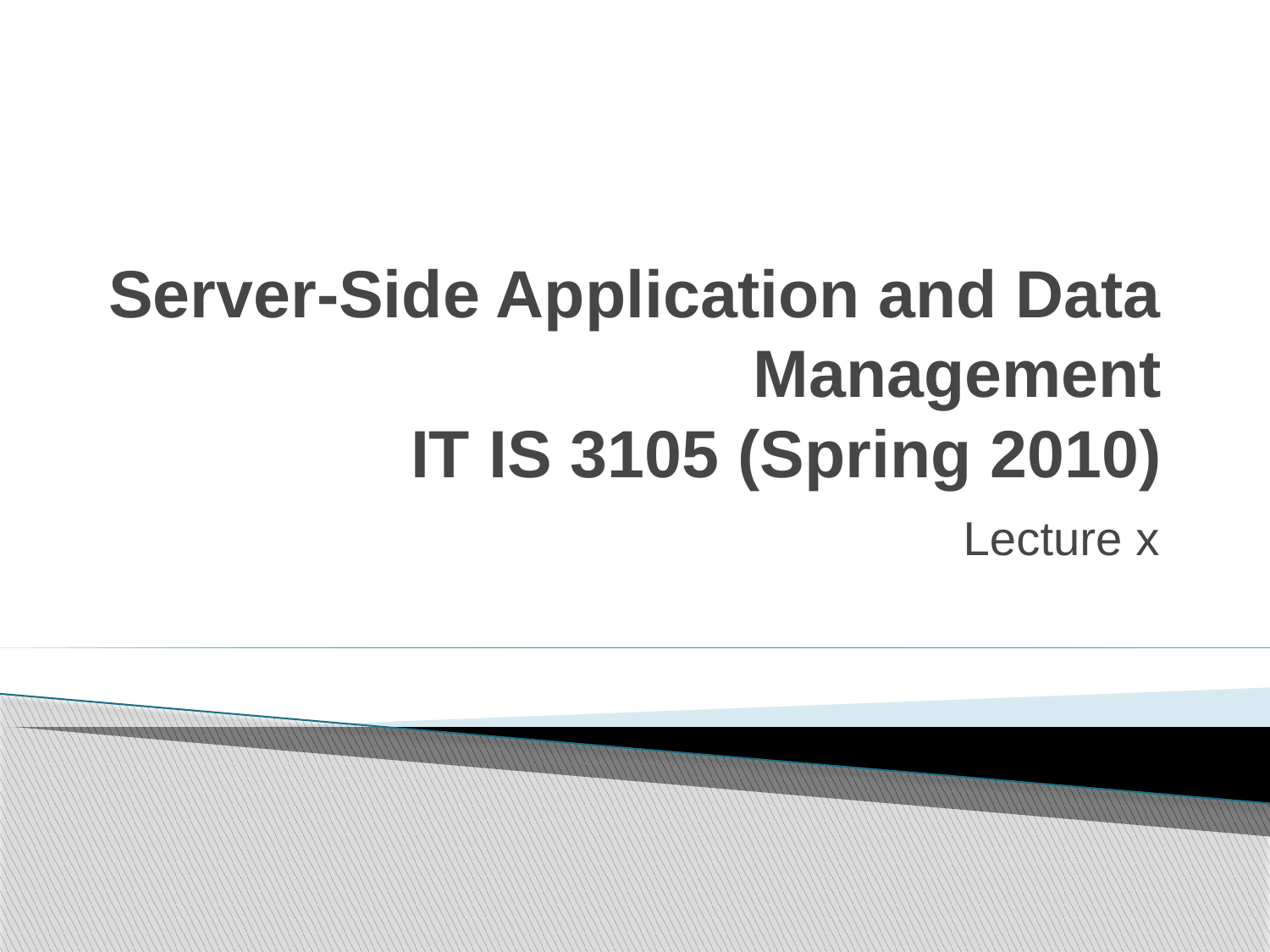

# Server-Side Application and Data Management IT IS 3105 (Spring 2010)
Lecture x